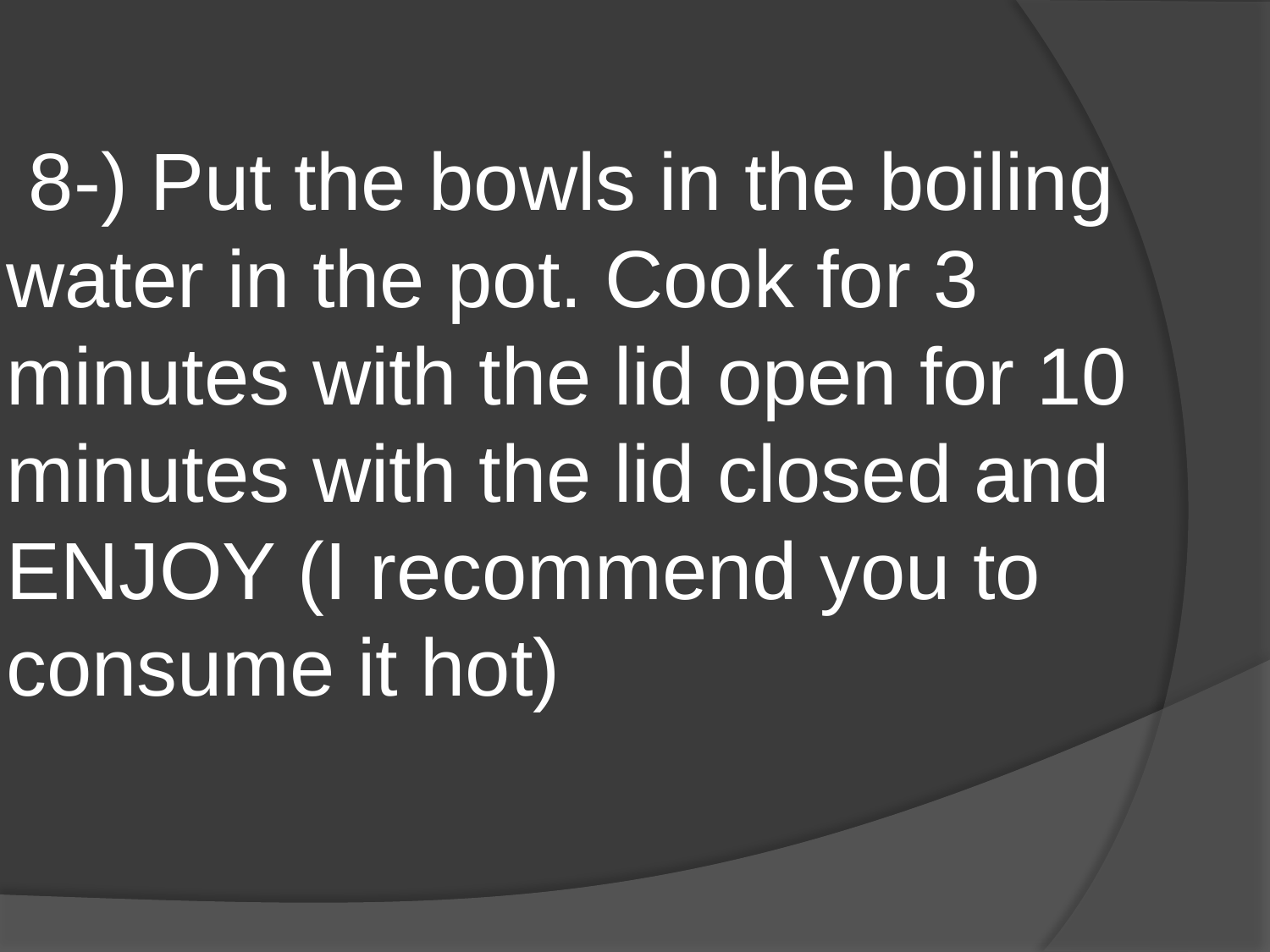

# 8-) Put the bowls in the boiling water in the pot. Cook for 3 minutes with the lid open for 10 minutes with the lid closed and ENJOY (I recommend you to consume it hot)